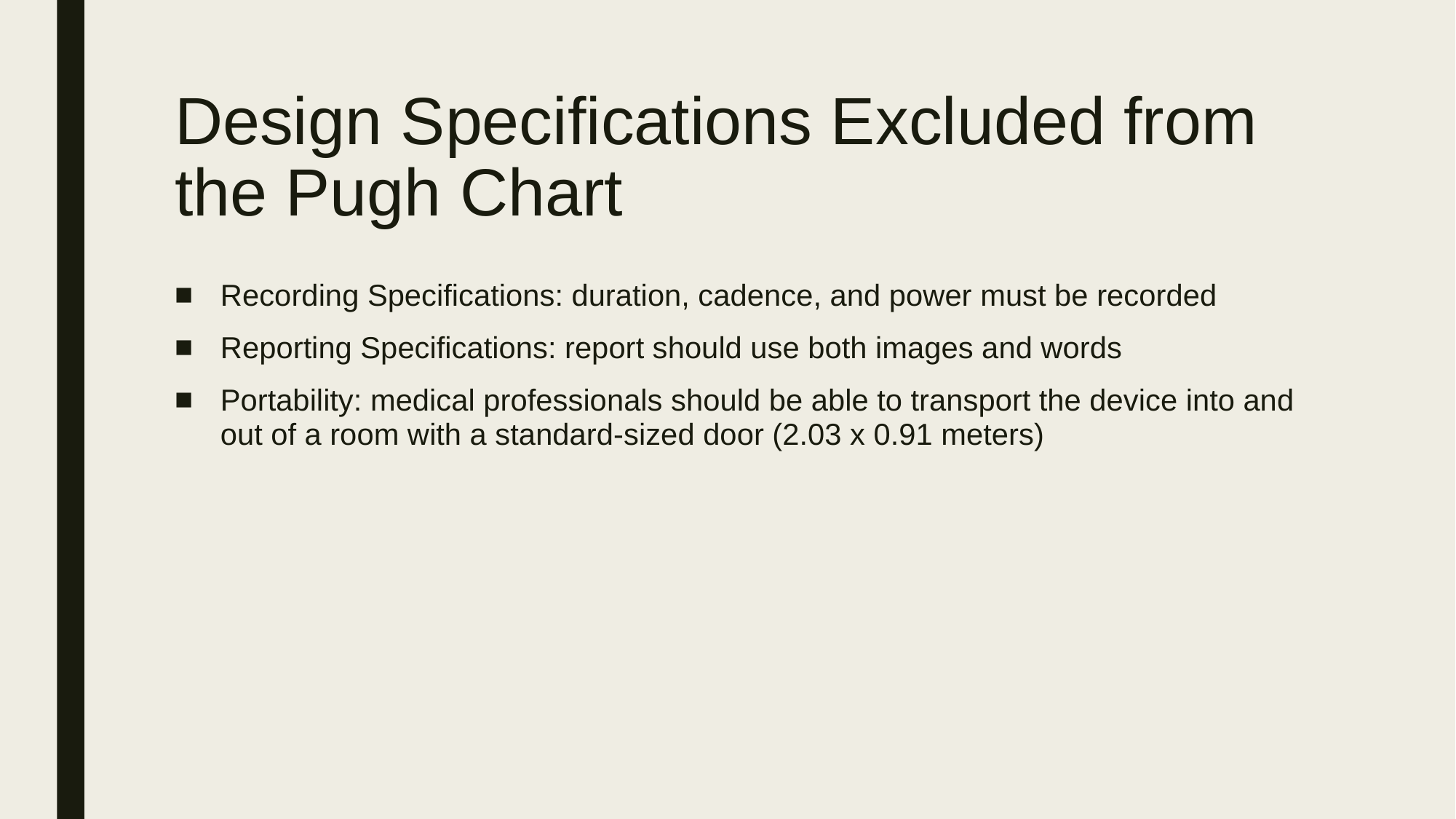

# Design Specifications Excluded from the Pugh Chart
Recording Specifications: duration, cadence, and power must be recorded
Reporting Specifications: report should use both images and words
Portability: medical professionals should be able to transport the device into and out of a room with a standard-sized door (2.03 x 0.91 meters)